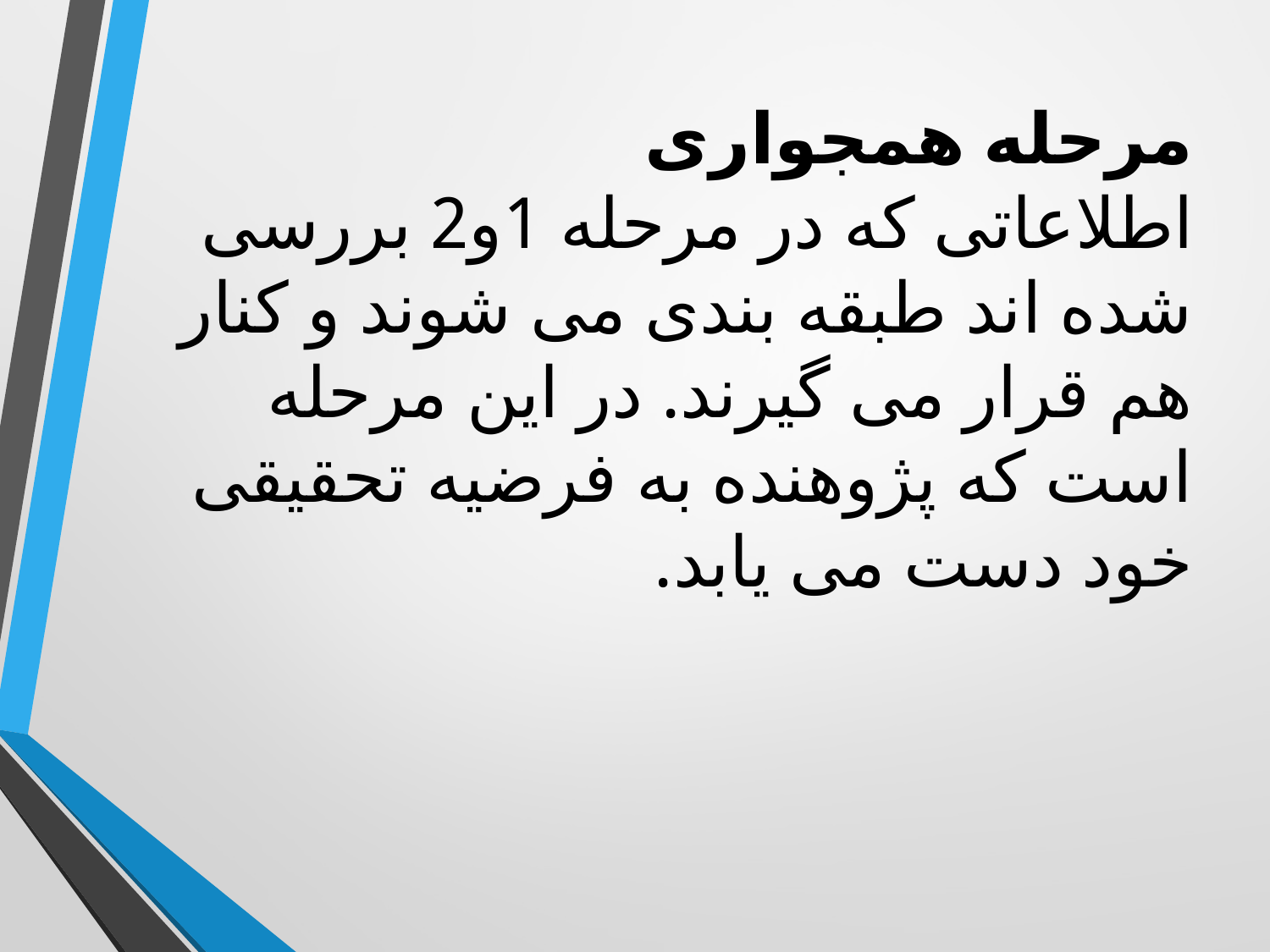

# مرحله همجواری اطلاعاتی که در مرحله 1و2 بررسی شده اند طبقه بندی می شوند و کنار هم قرار می گیرند. در این مرحله است که پژوهنده به فرضیه تحقیقی خود دست می یابد.